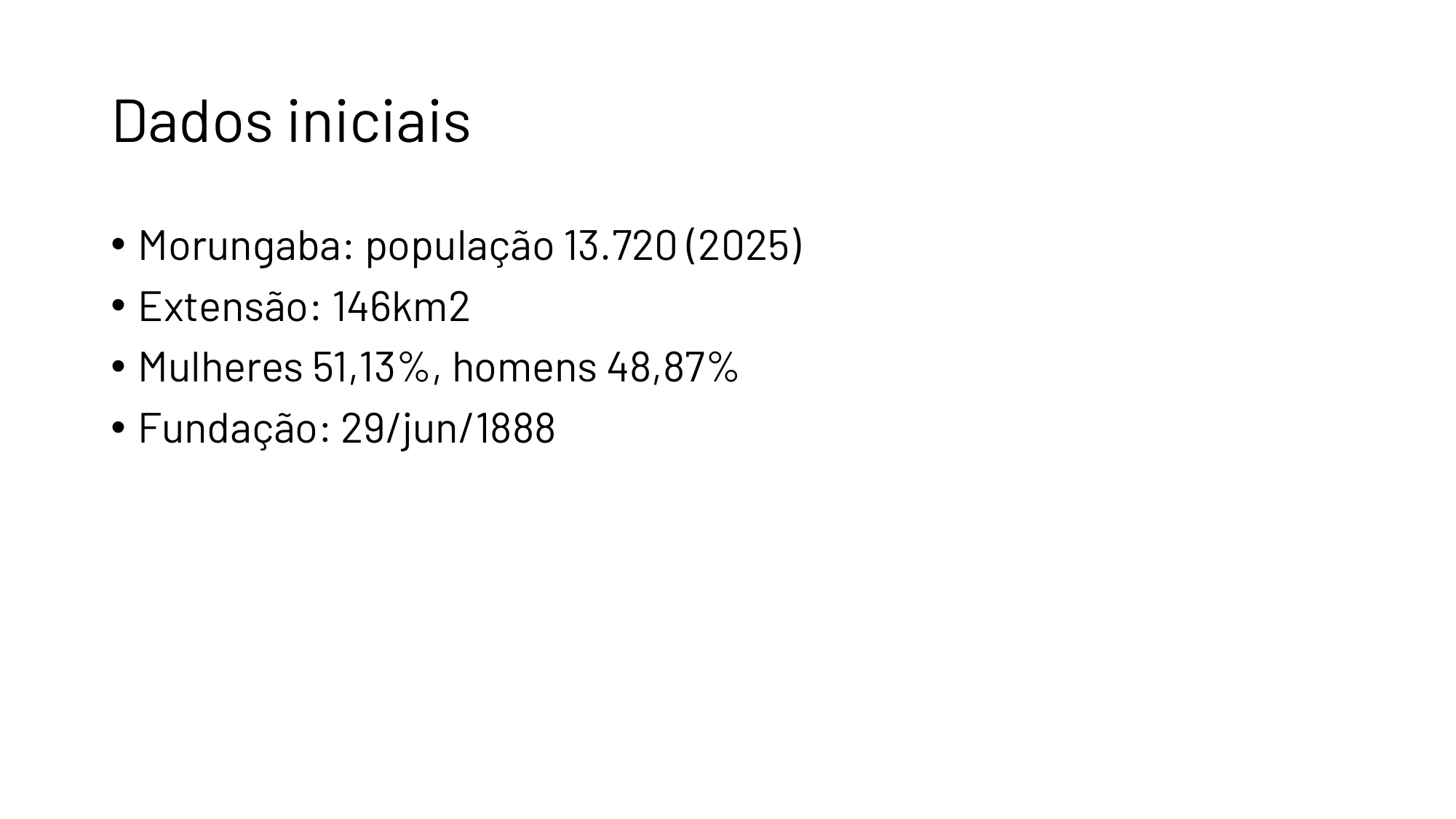

# Dados iniciais
Morungaba: população 13.720 (2025)
Extensão: 146km2
Mulheres 51,13%, homens 48,87%
Fundação: 29/jun/1888